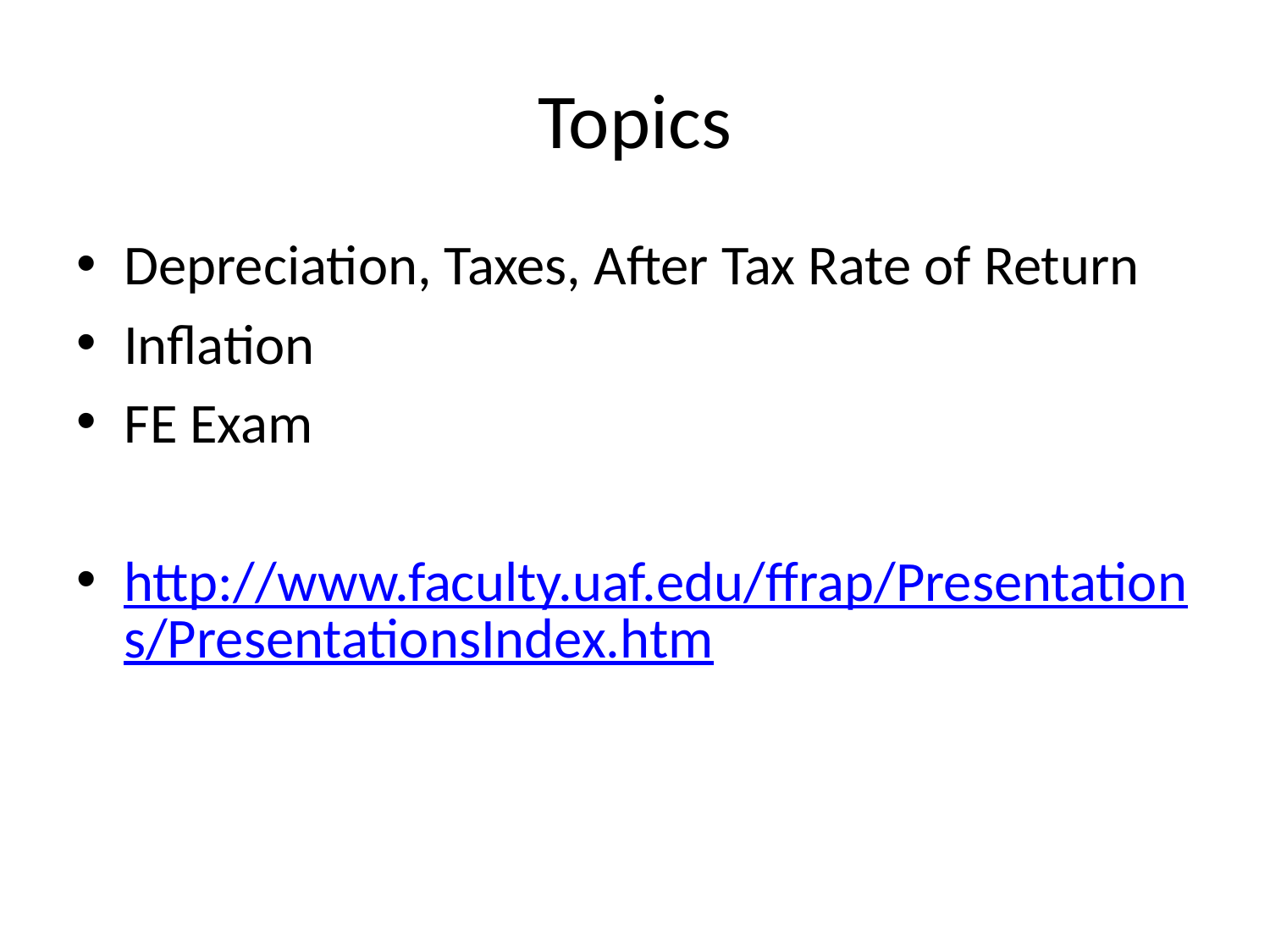

# Topics
Depreciation, Taxes, After Tax Rate of Return
Inflation
FE Exam

http://www.faculty.uaf.edu/ffrap/Presentations/PresentationsIndex.htm